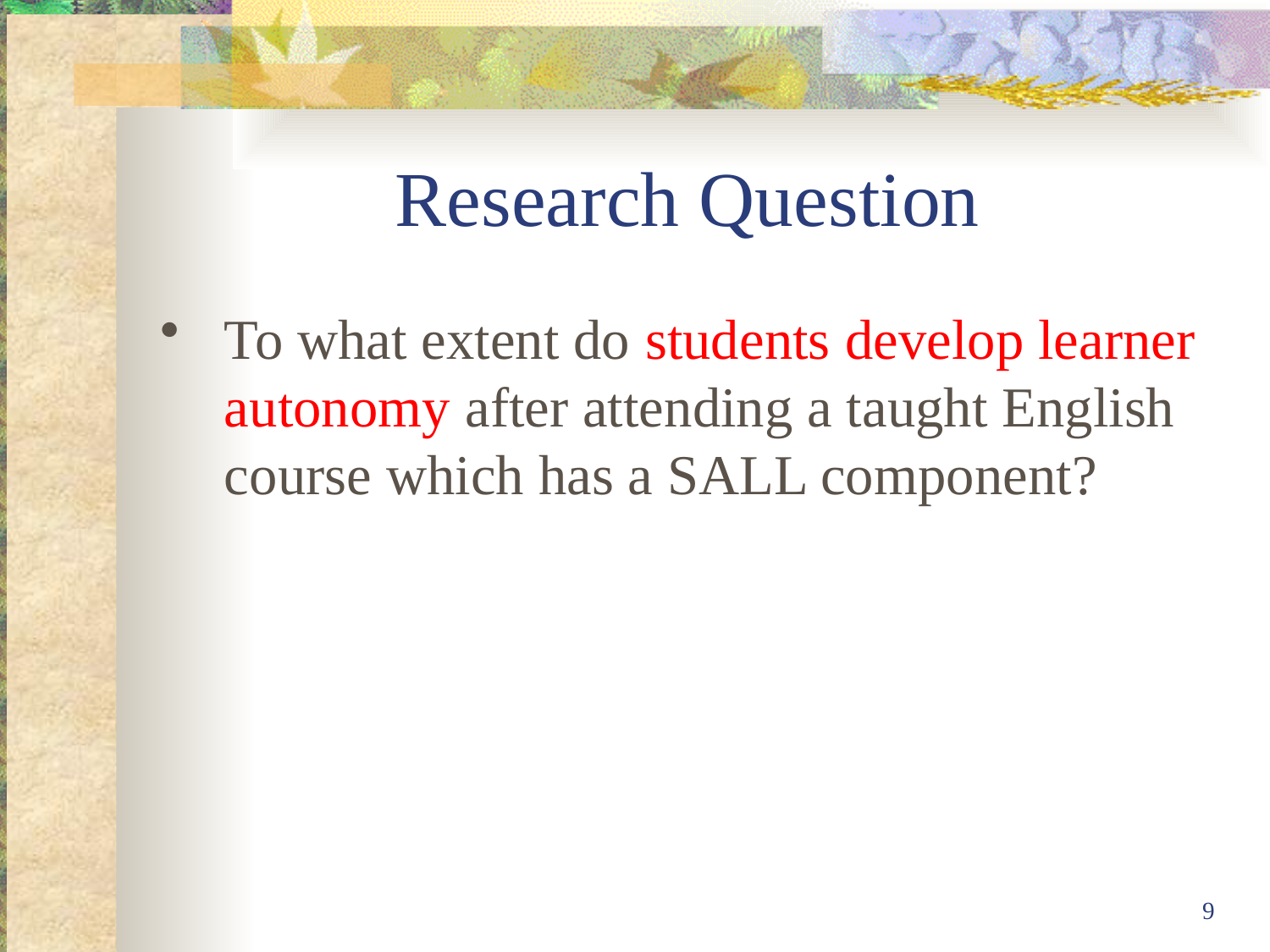

# Research Question
To what extent do students develop learner autonomy after attending a taught English course which has a SALL component?
9